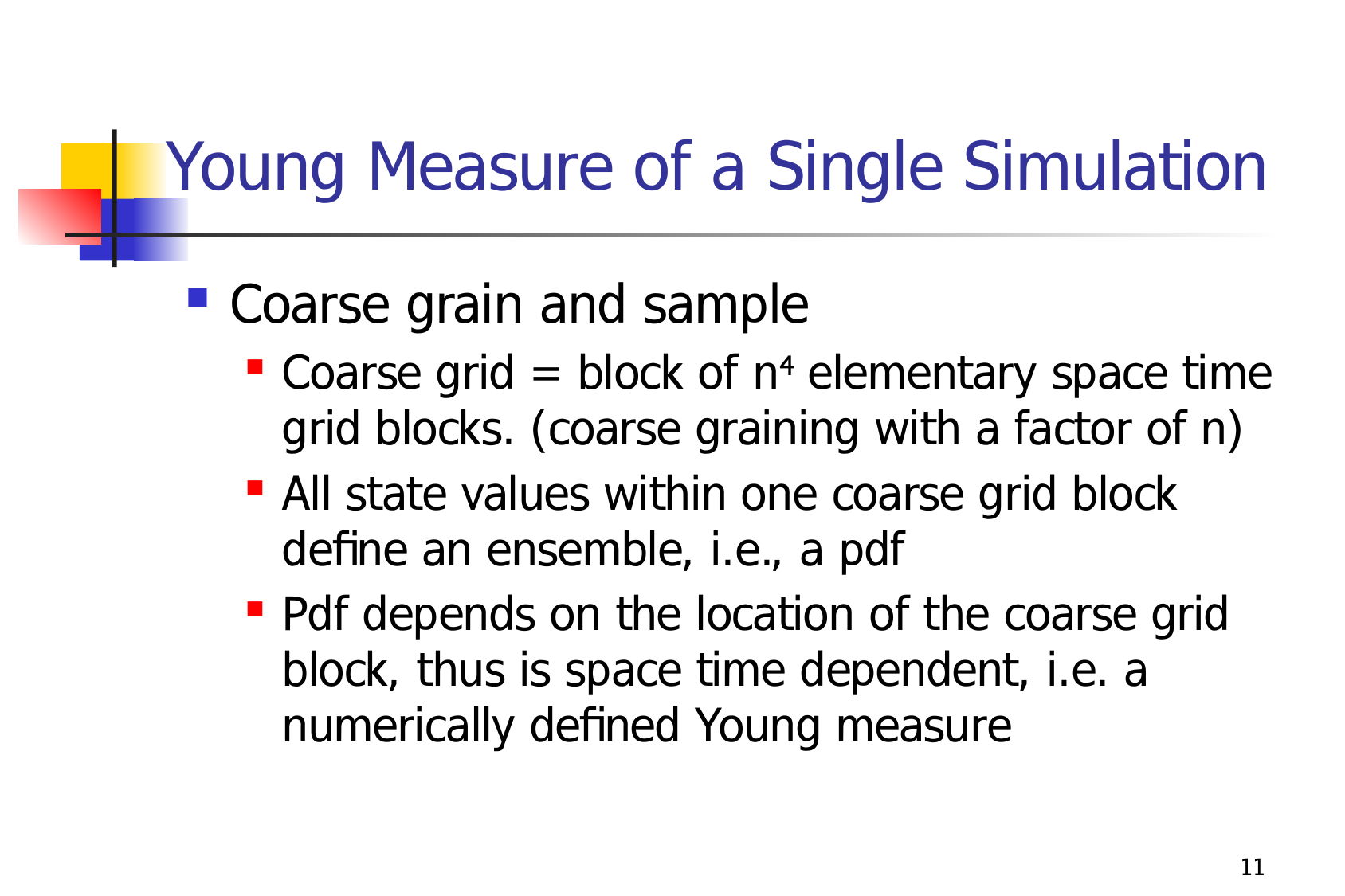

# Young Measure of a Single Simulation
Coarse grain and sample
Coarse grid = block of n4 elementary space time grid blocks. (coarse graining with a factor of n)
All state values within one coarse grid block define an ensemble, i.e., a pdf
Pdf depends on the location of the coarse grid block, thus is space time dependent, i.e. a numerically defined Young measure
11